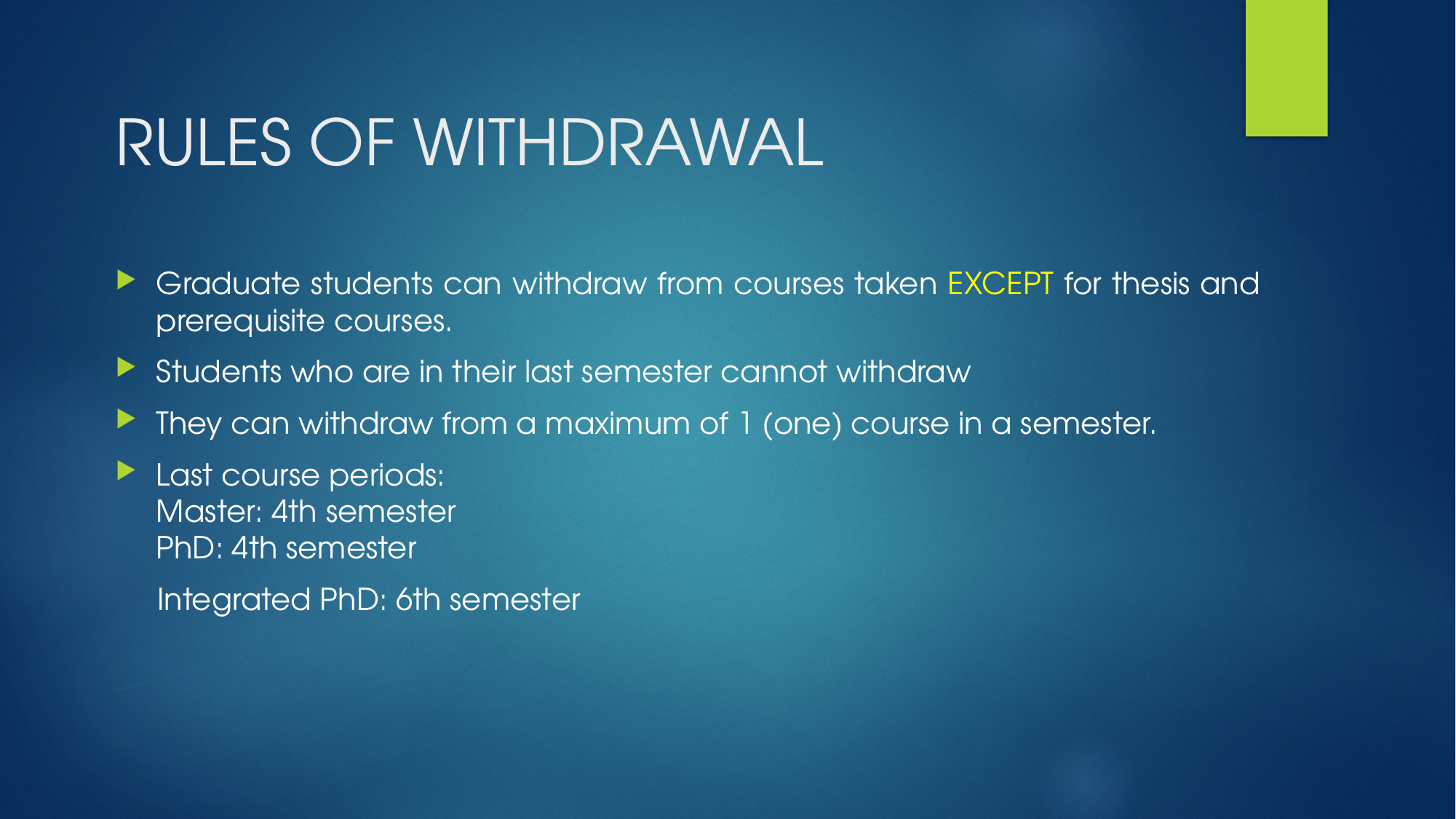

# RULES OF WITHDRAWAL
Graduate students can withdraw from courses taken EXCEPT for thesis and prerequisite courses.
Students who are in their last semester cannot withdraw
They can withdraw from a maximum of 1 (one) course in a semester.
Last course periods:
Master: 4th semester
PhD: 4th semester
     Integrated PhD: 6th semester